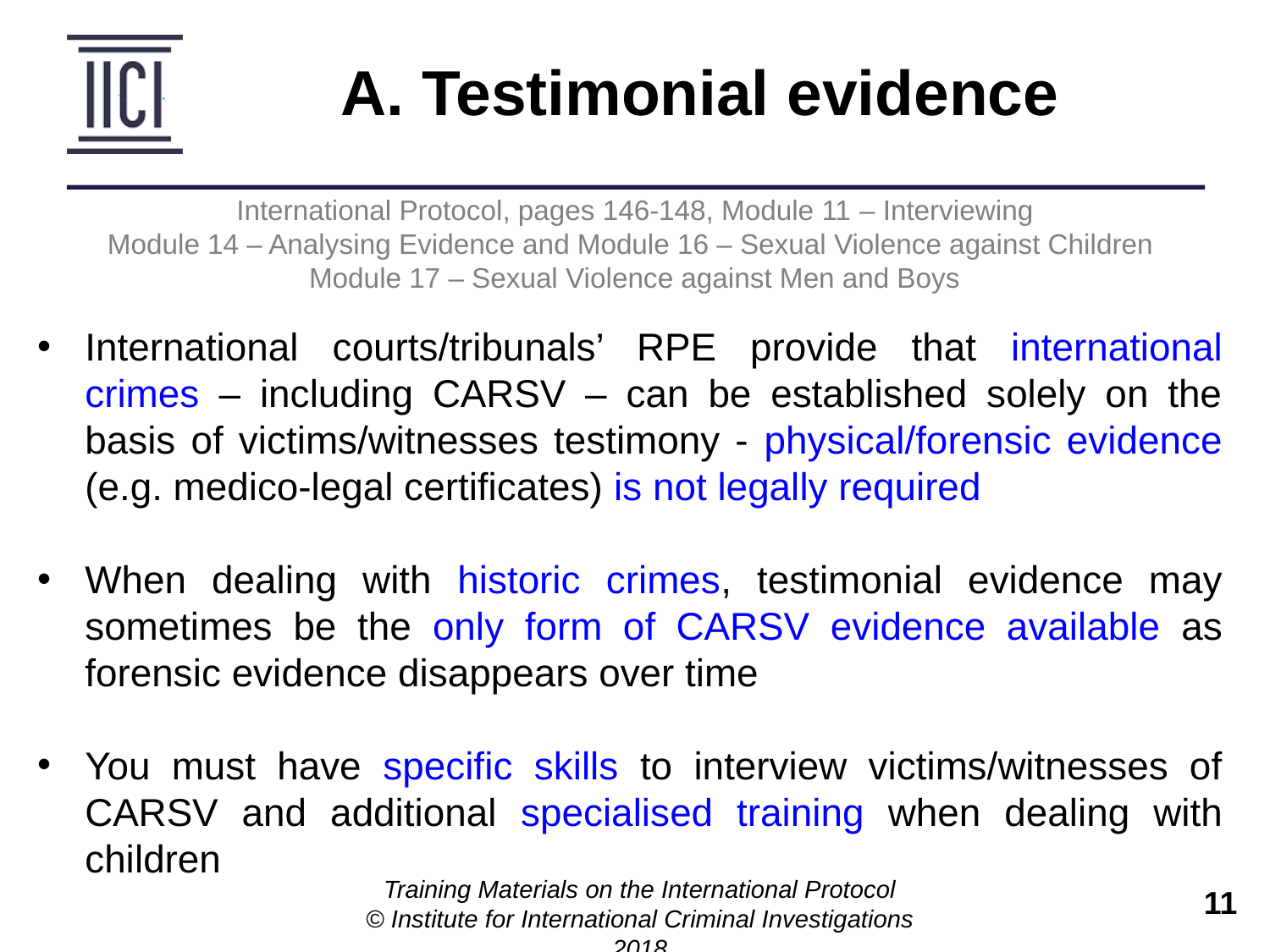

A. Testimonial evidence
International Protocol, pages 146-148, Module 11 – Interviewing
Module 14 – Analysing Evidence and Module 16 – Sexual Violence against Children
Module 17 – Sexual Violence against Men and Boys
International courts/tribunals’ RPE provide that international crimes – including CARSV – can be established solely on the basis of victims/witnesses testimony - physical/forensic evidence (e.g. medico-legal certificates) is not legally required

When dealing with historic crimes, testimonial evidence may sometimes be the only form of CARSV evidence available as forensic evidence disappears over time

You must have specific skills to interview victims/witnesses of CARSV and additional specialised training when dealing with children

Training Materials on the International Protocol
© Institute for International Criminal Investigations 2018
 	11